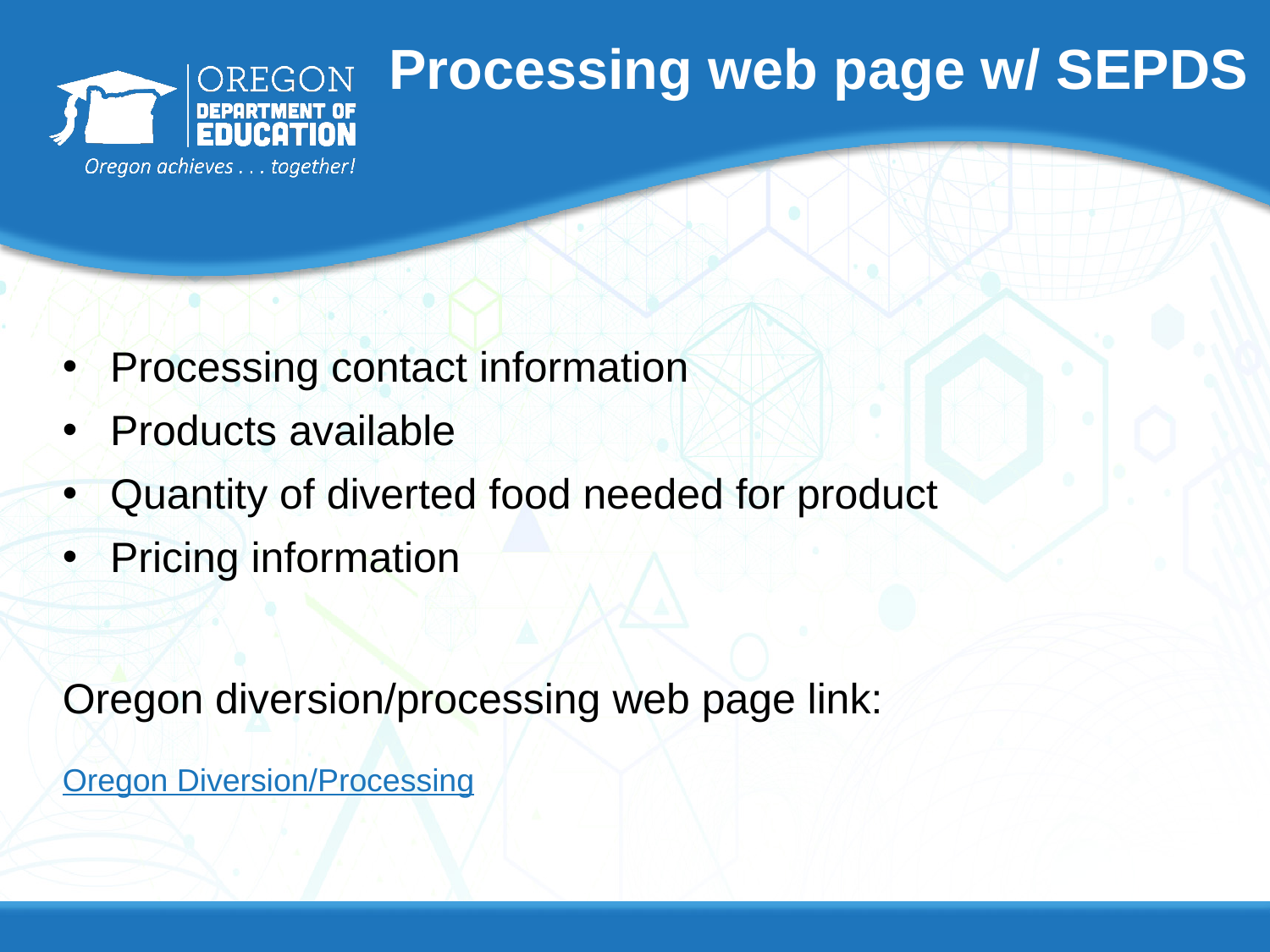

# Processing web page w/ SEPDS
Processing contact information
Products available
Quantity of diverted food needed for product
Pricing information

Oregon diversion/processing web page link:

Oregon Diversion/Processing